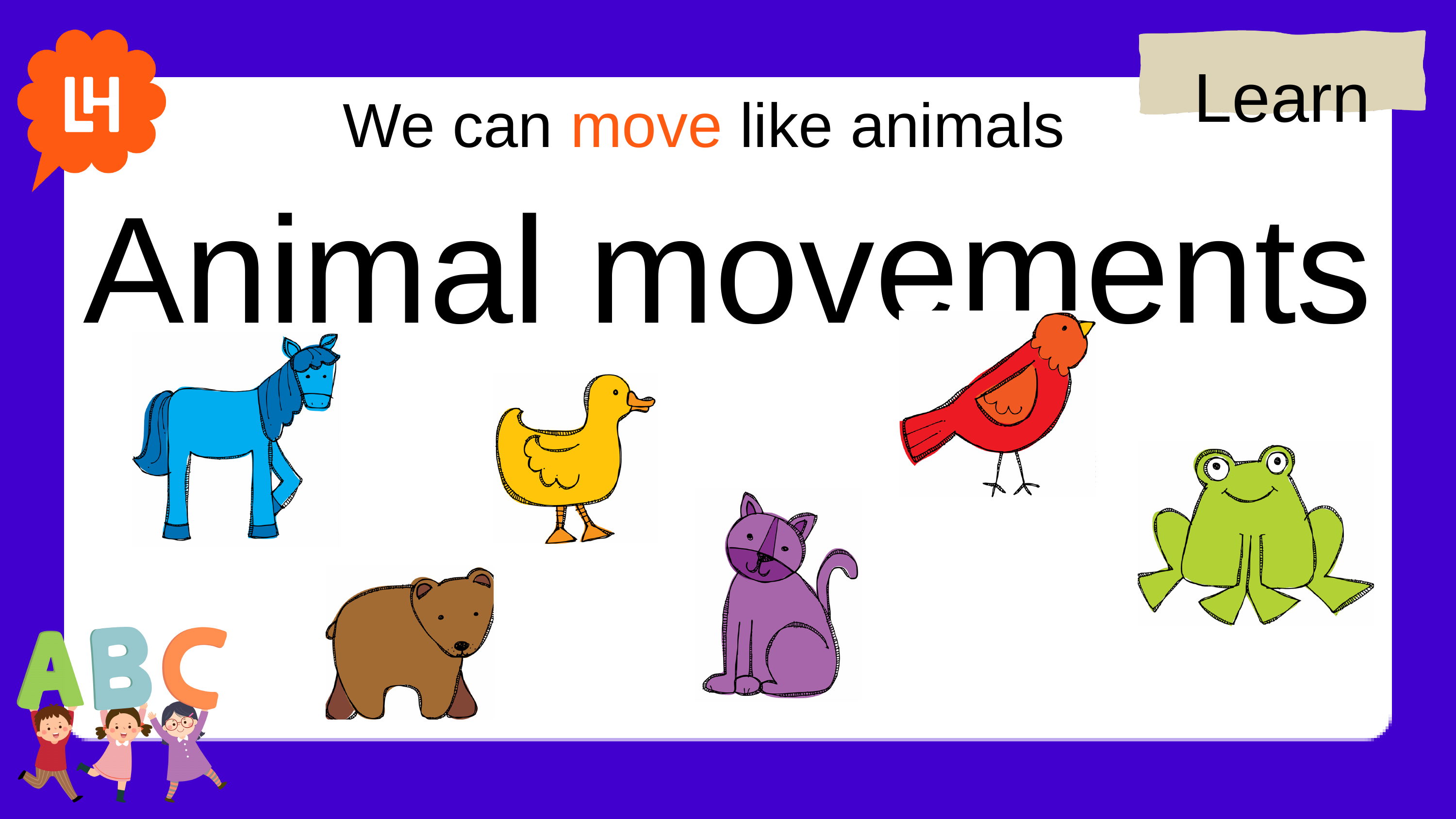

Learn

We can move like animals

Animal movements